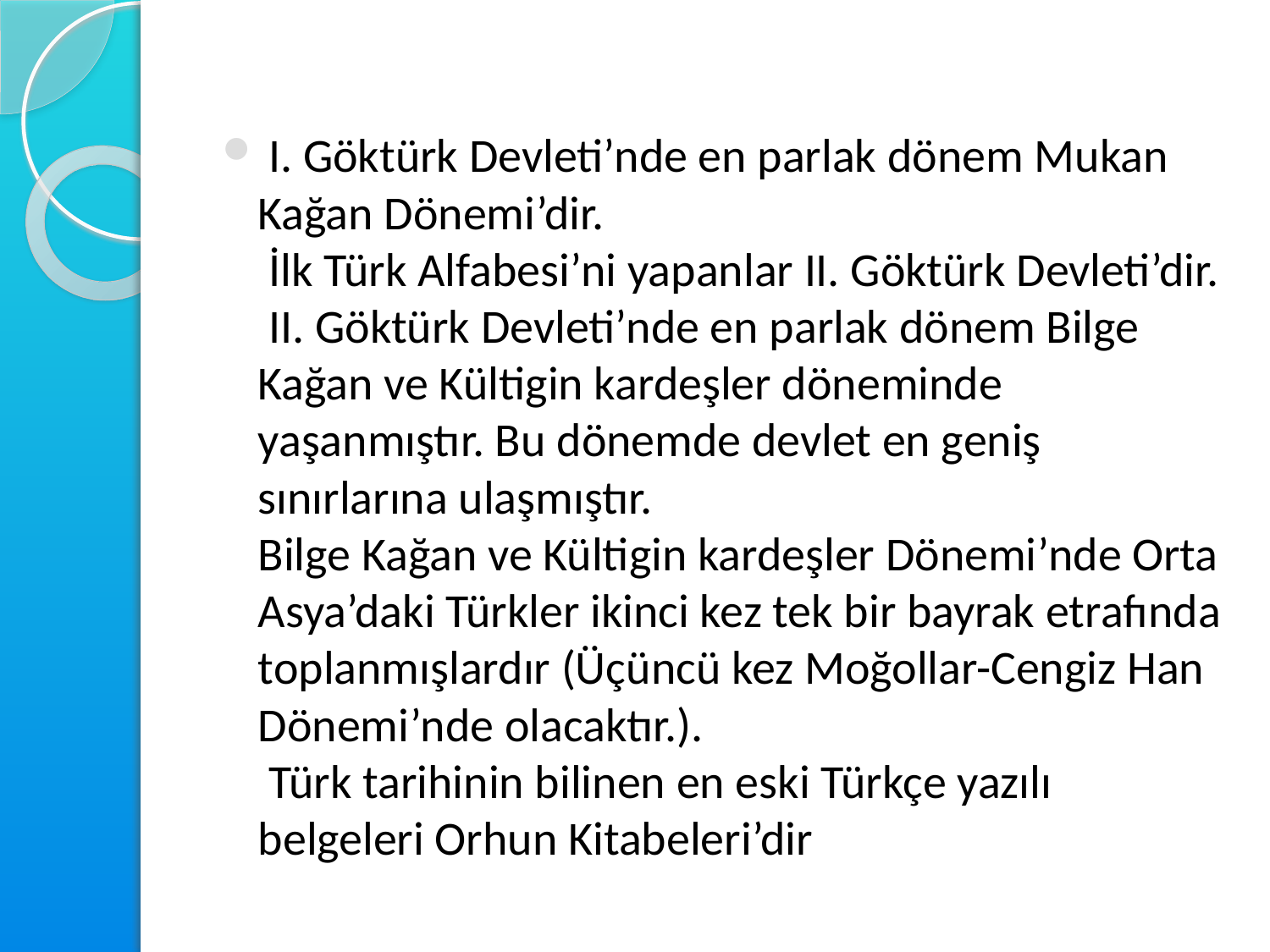

#
 I. Göktürk Devleti’nde en parlak dönem Mukan Kağan Dönemi’dir.
 İlk Türk Alfabesi’ni yapanlar II. Göktürk Devleti’dir.
 II. Göktürk Devleti’nde en parlak dönem Bilge Kağan ve Kültigin kardeşler döneminde yaşanmıştır. Bu dönemde devlet en geniş sınırlarına ulaşmıştır.
Bilge Kağan ve Kültigin kardeşler Dönemi’nde Orta Asya’daki Türkler ikinci kez tek bir bayrak etrafında toplanmışlardır (Üçüncü kez Moğollar-Cengiz Han Dönemi’nde olacaktır.).
 Türk tarihinin bilinen en eski Türkçe yazılı belgeleri Orhun Kitabeleri’dir